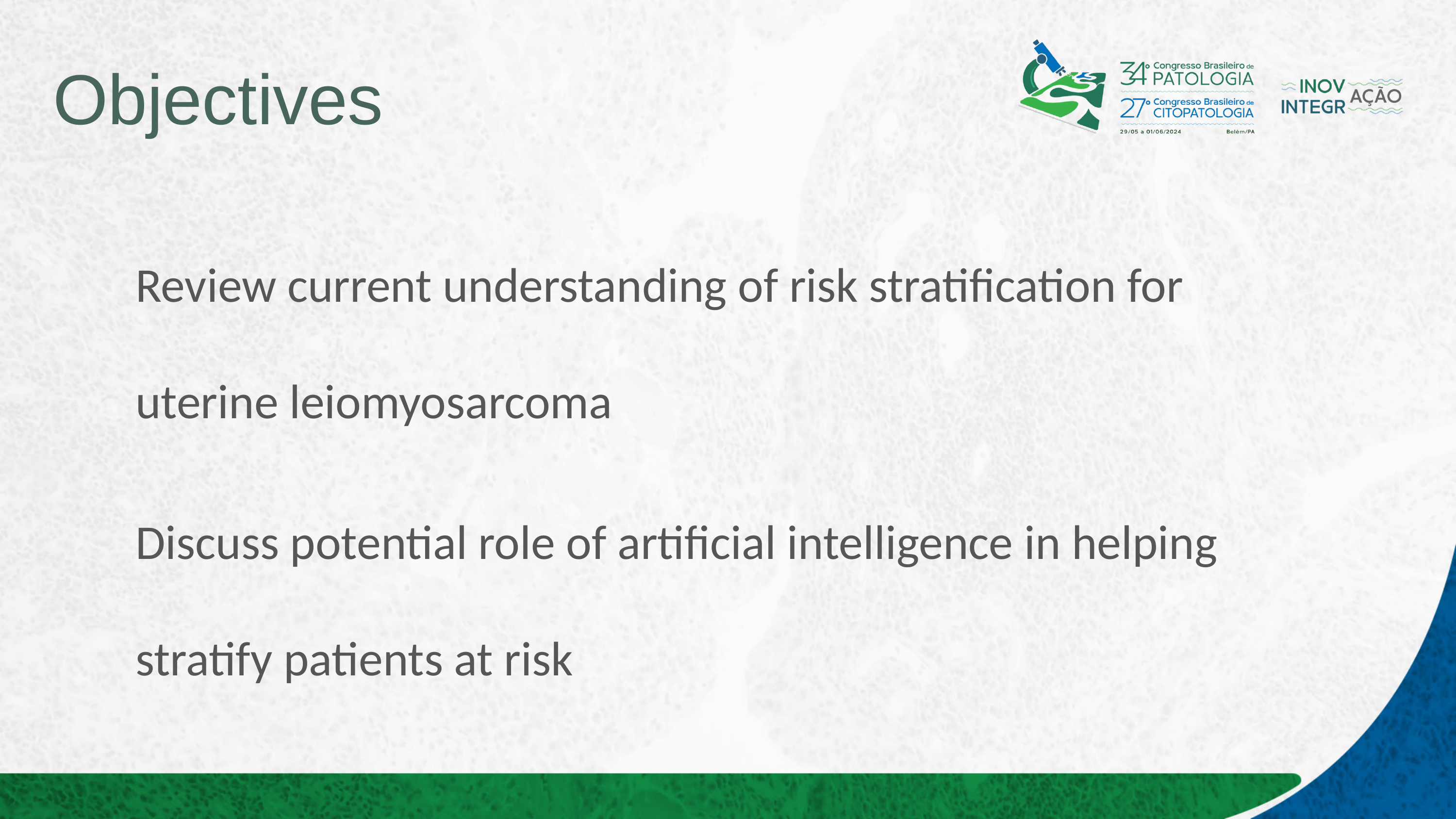

# Objectives
Review current understanding of risk stratification for uterine leiomyosarcoma
Discuss potential role of artificial intelligence in helping stratify patients at risk